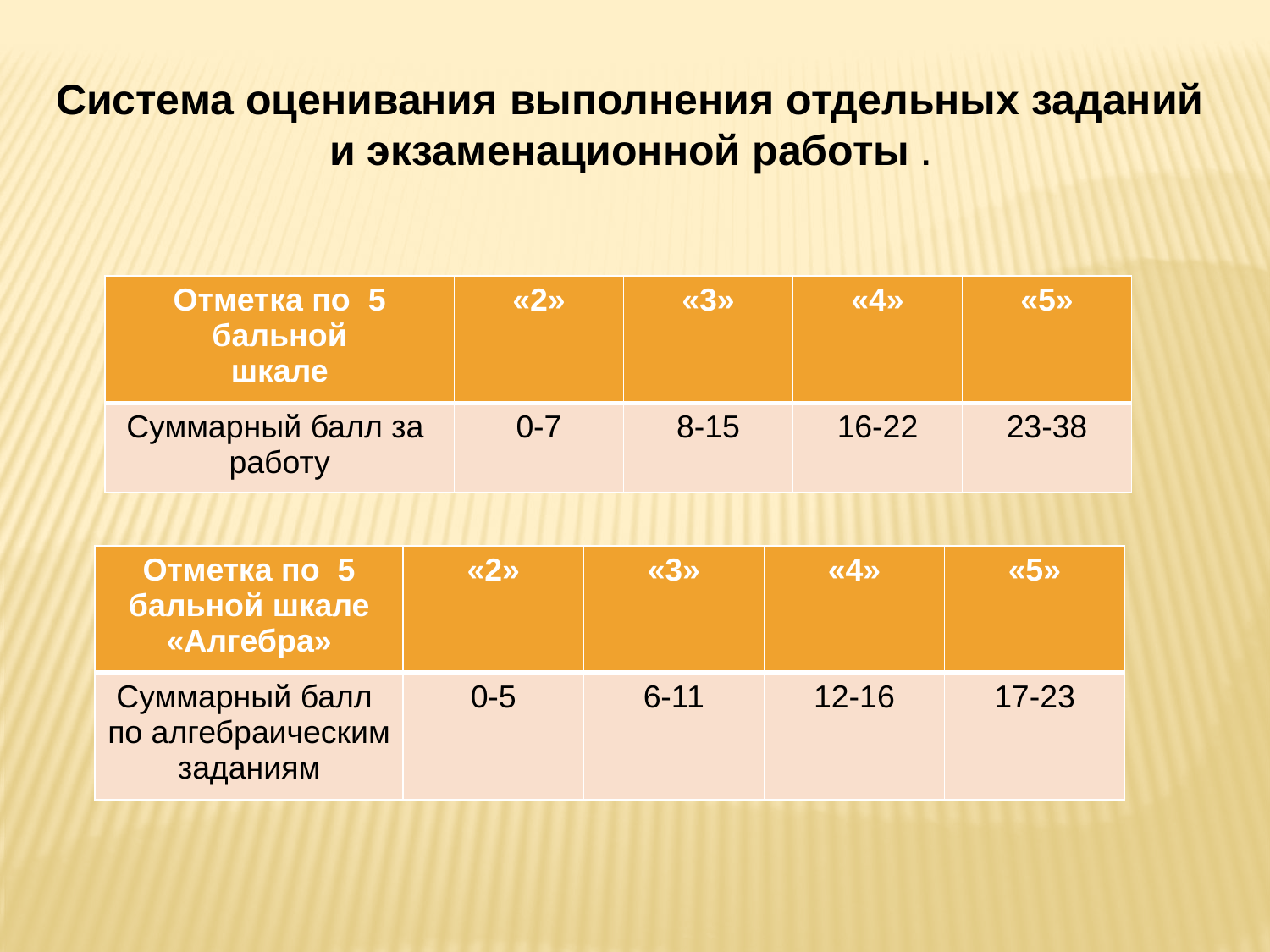

Система оценивания выполнения отдельных заданий и экзаменационной работы .
| Отметка по 5 бальной шкале | «2» | «3» | «4» | «5» |
| --- | --- | --- | --- | --- |
| Суммарный балл за работу | 0-7 | 8-15 | 16-22 | 23-38 |
| Отметка по 5 бальной шкале «Алгебра» | «2» | «3» | «4» | «5» |
| --- | --- | --- | --- | --- |
| Суммарный балл по алгебраическим заданиям | 0-5 | 6-11 | 12-16 | 17-23 |